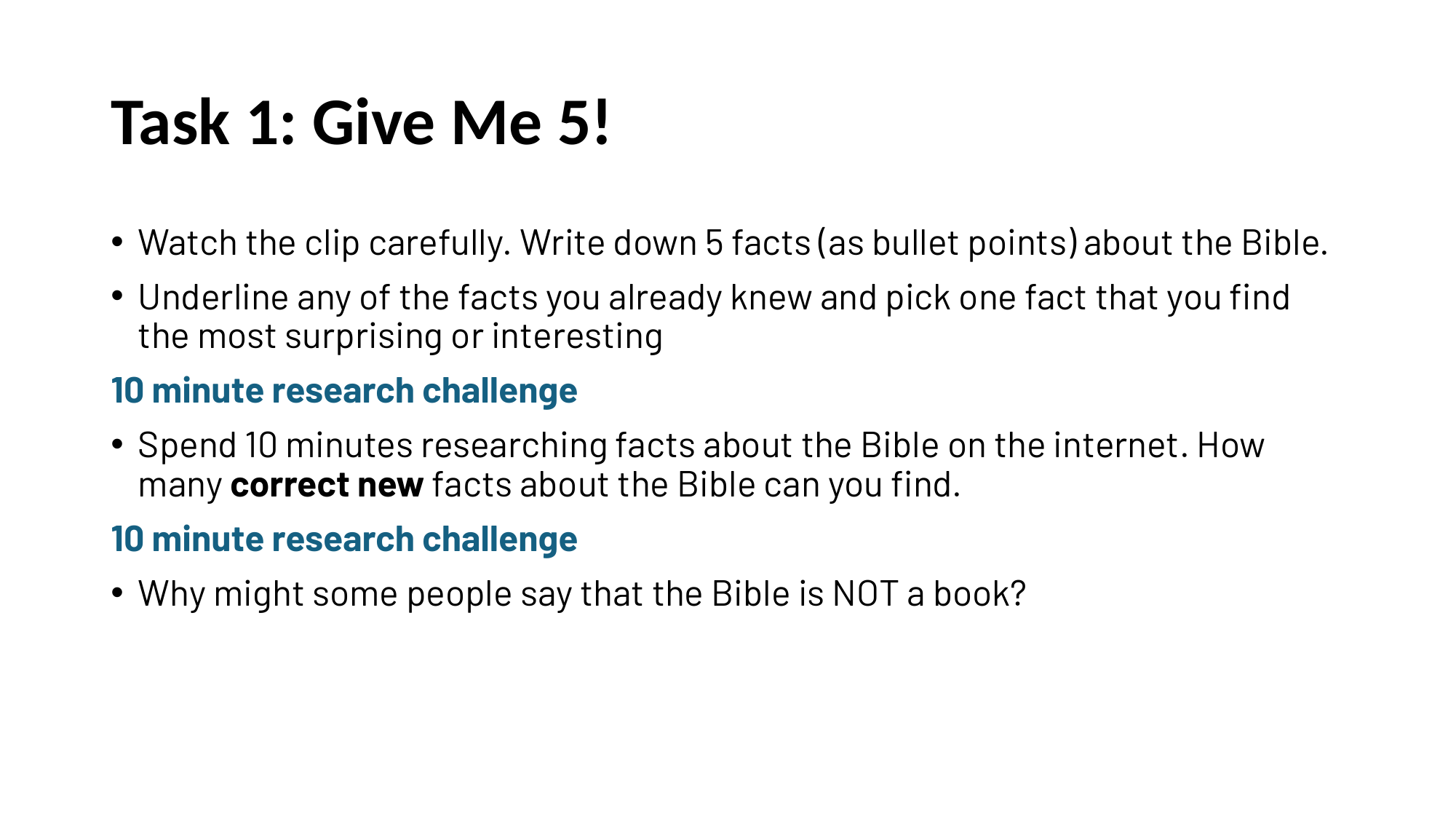

# Task 1: Give Me 5!
Watch the clip carefully. Write down 5 facts (as bullet points) about the Bible.
Underline any of the facts you already knew and pick one fact that you find the most surprising or interesting
10 minute research challenge
Spend 10 minutes researching facts about the Bible on the internet. How many correct new facts about the Bible can you find.
10 minute research challenge
Why might some people say that the Bible is NOT a book?